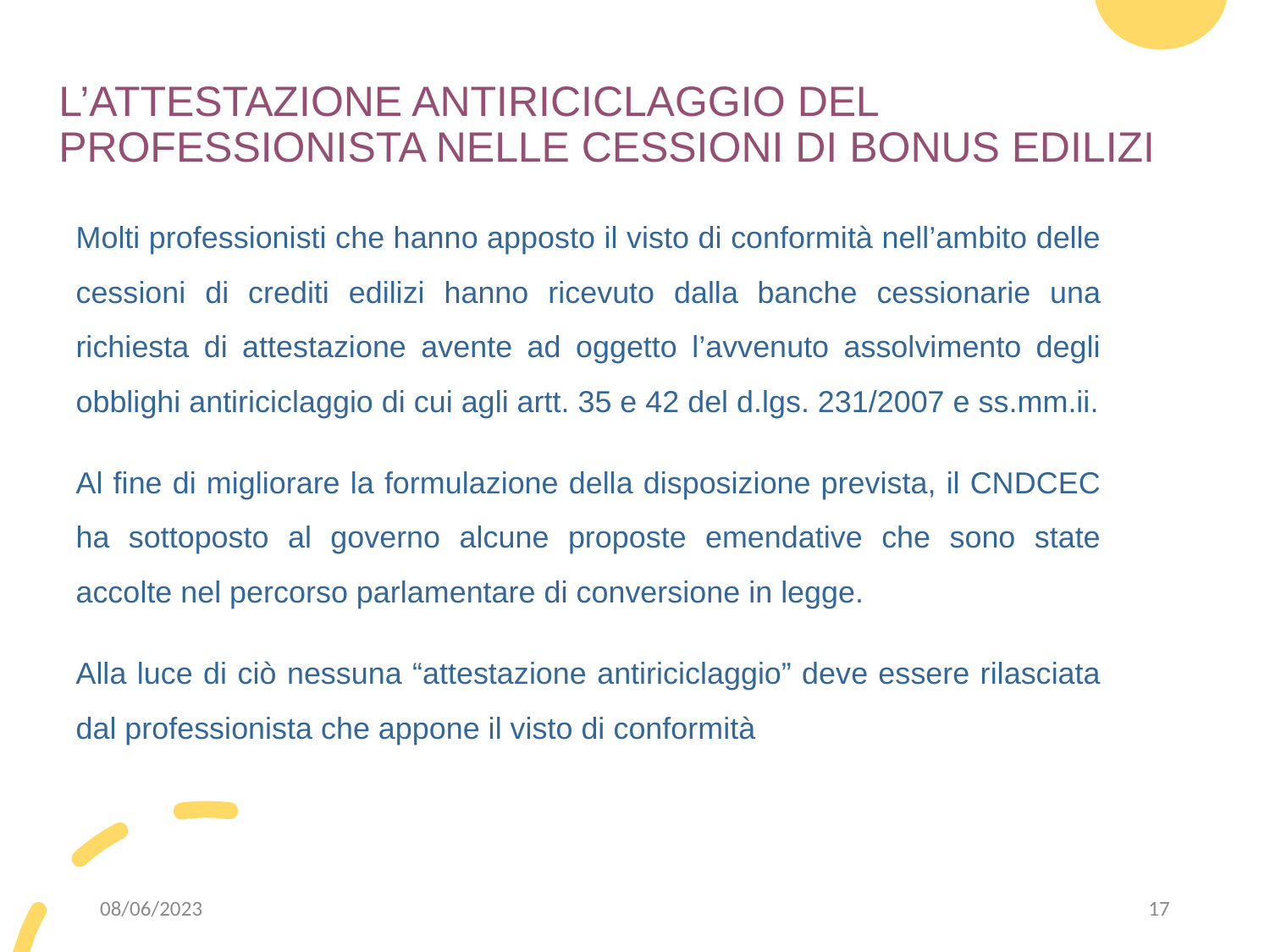

# L’ATTESTAZIONE ANTIRICICLAGGIO DEL PROFESSIONISTA NELLE CESSIONI DI BONUS EDILIZI
Molti professionisti che hanno apposto il visto di conformità nell’ambito delle cessioni di crediti edilizi hanno ricevuto dalla banche cessionarie una richiesta di attestazione avente ad oggetto l’avvenuto assolvimento degli obblighi antiriciclaggio di cui agli artt. 35 e 42 del d.lgs. 231/2007 e ss.mm.ii.
Al fine di migliorare la formulazione della disposizione prevista, il CNDCEC ha sottoposto al governo alcune proposte emendative che sono state accolte nel percorso parlamentare di conversione in legge.
Alla luce di ciò nessuna “attestazione antiriciclaggio” deve essere rilasciata dal professionista che appone il visto di conformità

08/06/2023
17